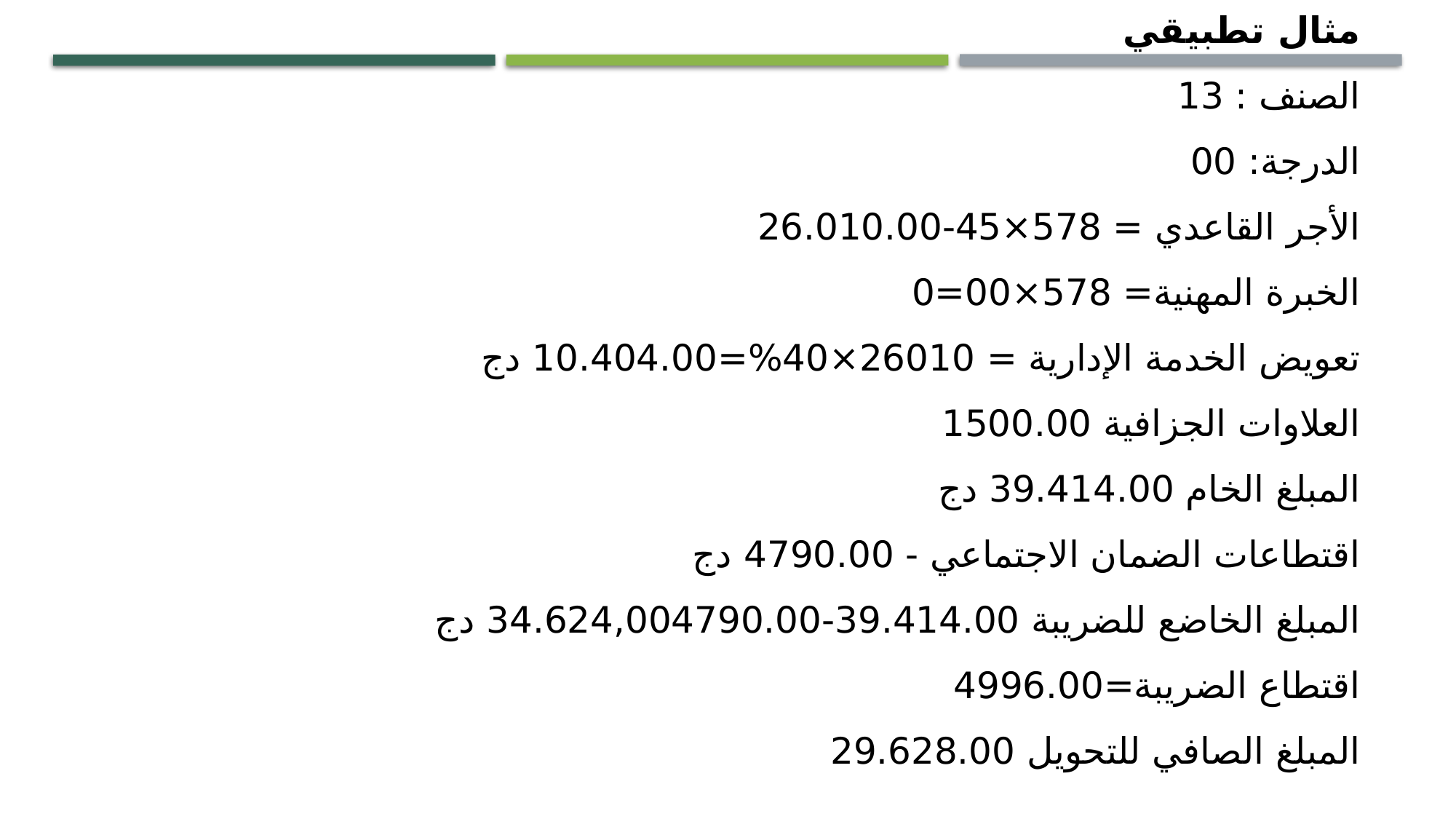

مثال تطبيقي
الصنف : 13
الدرجة: 00
الأجر القاعدي = 578×45-26.010.00
الخبرة المهنية= 578×00=0
تعويض الخدمة الإدارية = 26010×40%=10.404.00 دج
العلاوات الجزافية 1500.00
المبلغ الخام 39.414.00 دج
اقتطاعات الضمان الاجتماعي - 4790.00 دج
المبلغ الخاضع للضريبة 39.414.00-34.624,004790.00 دج
اقتطاع الضريبة=4996.00
المبلغ الصافي للتحويل 29.628.00